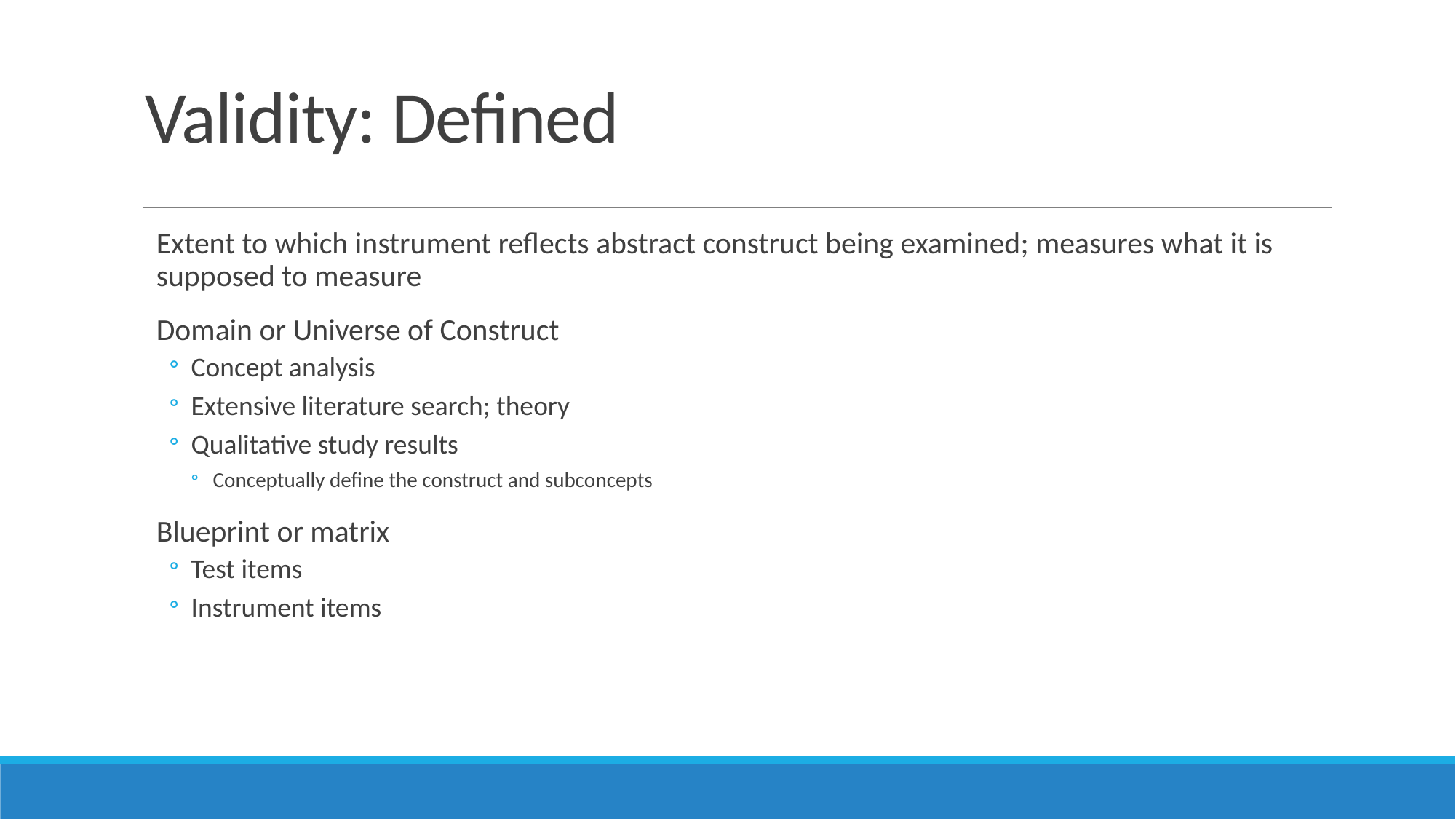

# Validity: Defined
Extent to which instrument reflects abstract construct being examined; measures what it is supposed to measure
Domain or Universe of Construct
Concept analysis
Extensive literature search; theory
Qualitative study results
Conceptually define the construct and subconcepts
Blueprint or matrix
Test items
Instrument items